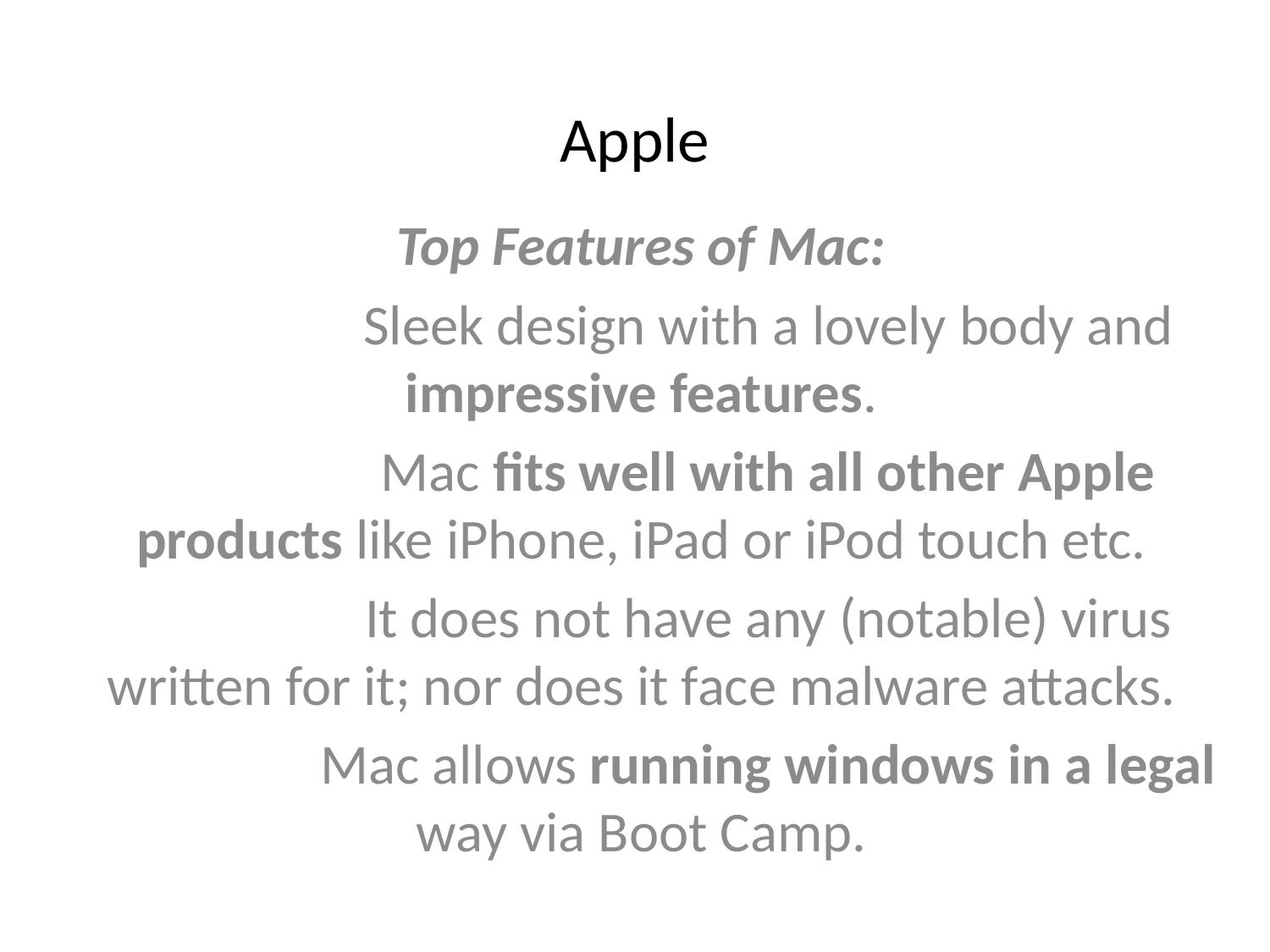

# Apple
Top Features of Mac:
		Sleek design with a lovely body and impressive features.
		Mac fits well with all other Apple products like iPhone, iPad or iPod touch etc.
		It does not have any (notable) virus written for it; nor does it face malware attacks.
		Mac allows running windows in a legal way via Boot Camp.